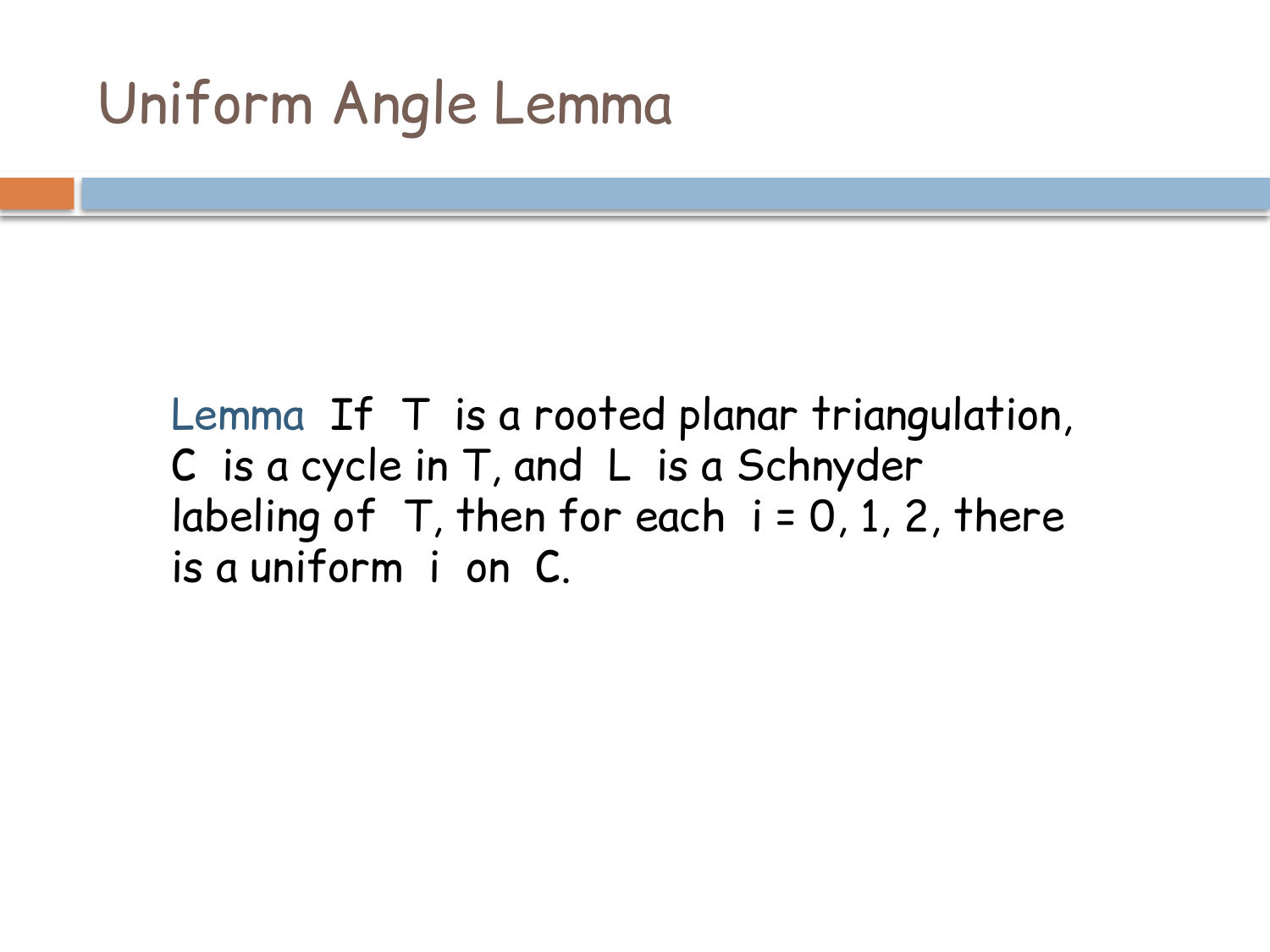

# Uniform Angle Lemma
Lemma  If  T  is a rooted planar triangulation,  C  is a cycle in T, and  L  is a Schnyder  labeling of  T, then for each  i = 0, 1, 2, there is a uniform  i  on  C.